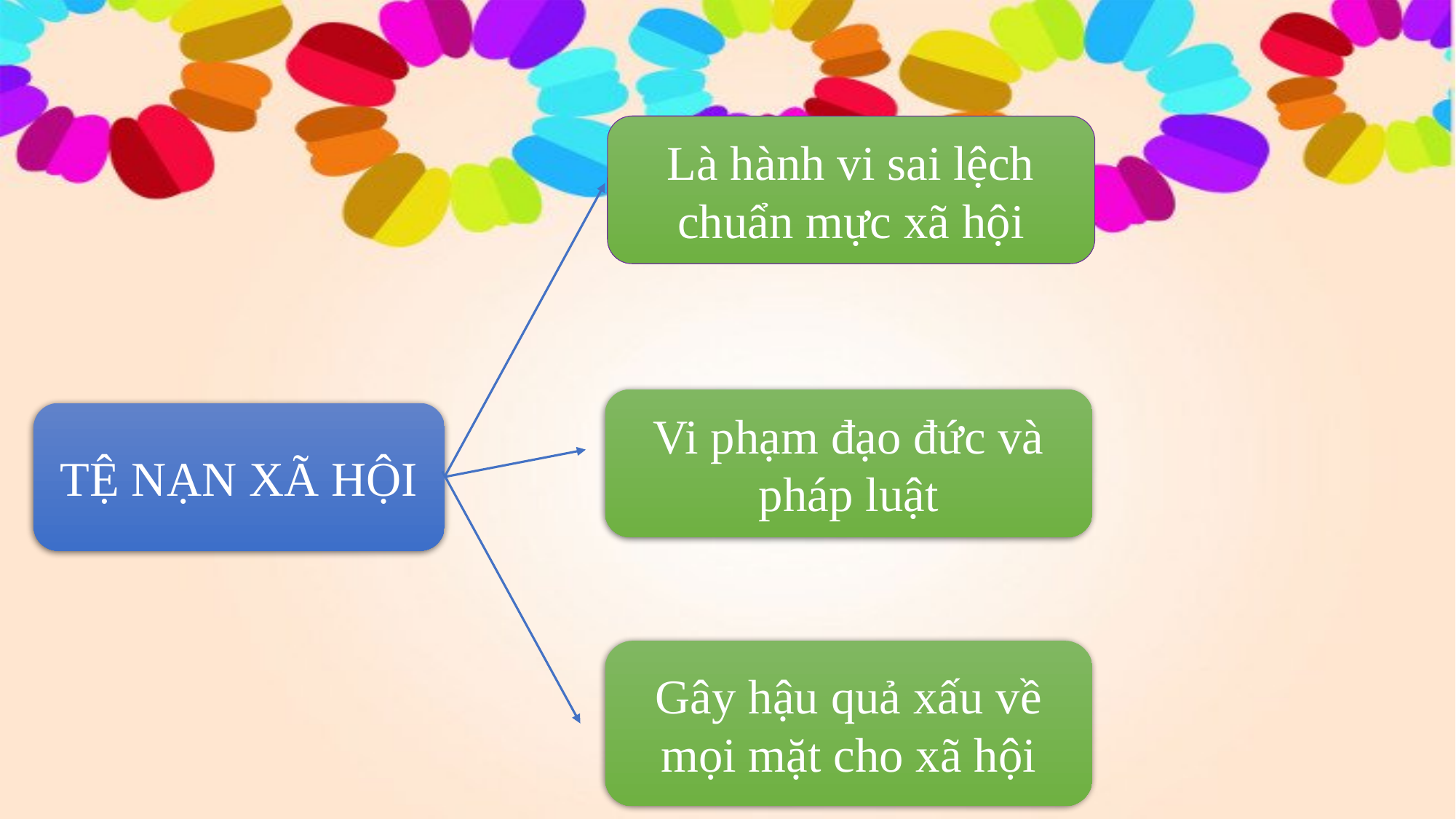

Là hành vi sai lệch chuẩn mực xã hội
Vi phạm đạo đức và pháp luật
TỆ NẠN XÃ HỘI
Gây hậu quả xấu về mọi mặt cho xã hội